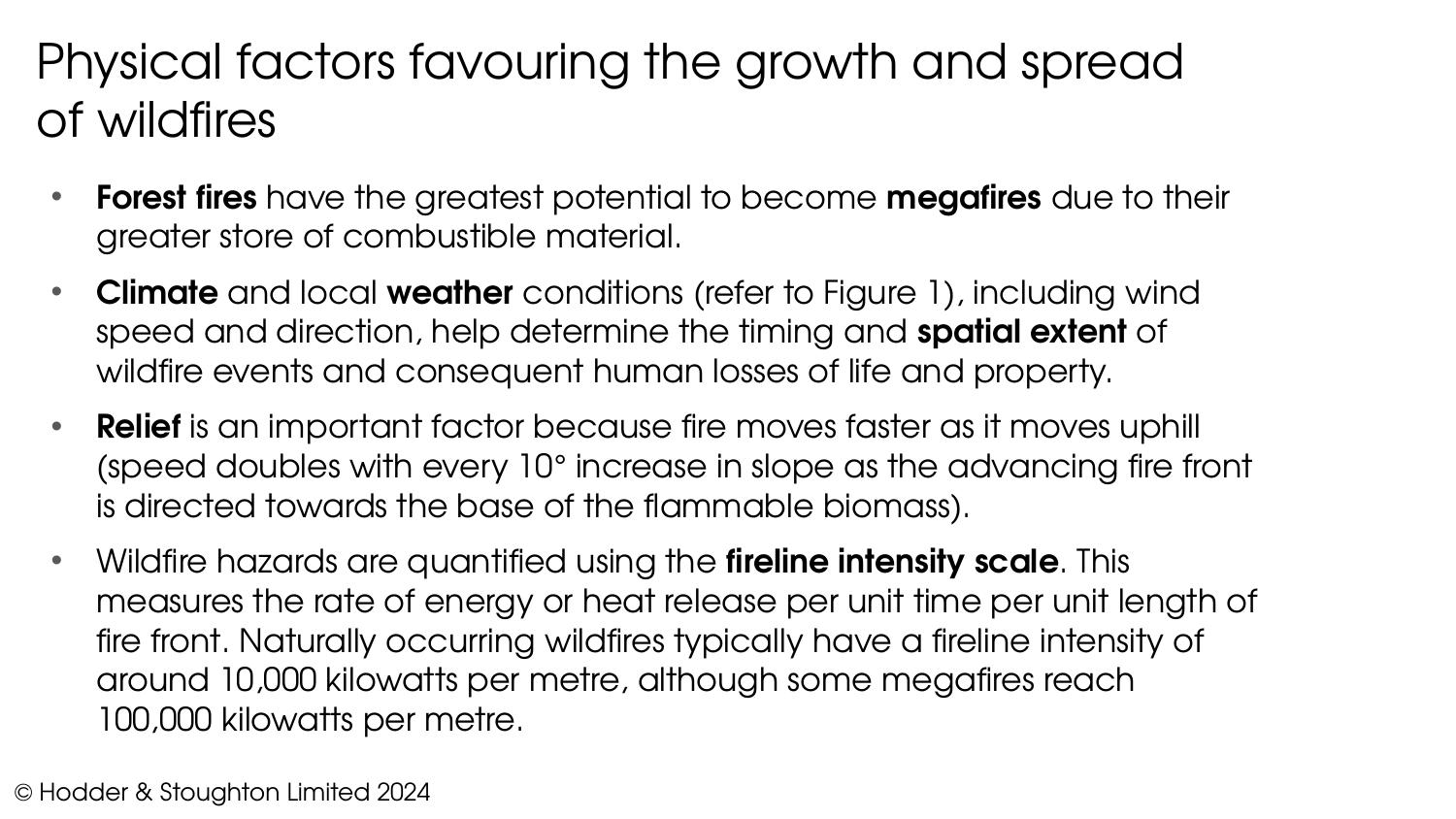

Physical factors favouring the growth and spread of wildfires
Forest fires have the greatest potential to become megafires due to their greater store of combustible material.
Climate and local weather conditions (refer to Figure 1), including wind speed and direction, help determine the timing and spatial extent of wildfire events and consequent human losses of life and property.
Relief is an important factor because fire moves faster as it moves uphill (speed doubles with every 10° increase in slope as the advancing fire front is directed towards the base of the flammable biomass).
Wildfire hazards are quantified using the fireline intensity scale. This measures the rate of energy or heat release per unit time per unit length of fire front. Naturally occurring wildfires typically have a fireline intensity of around 10,000 kilowatts per metre, although some megafires reach 100,000 kilowatts per metre.
© Hodder & Stoughton Limited 2024